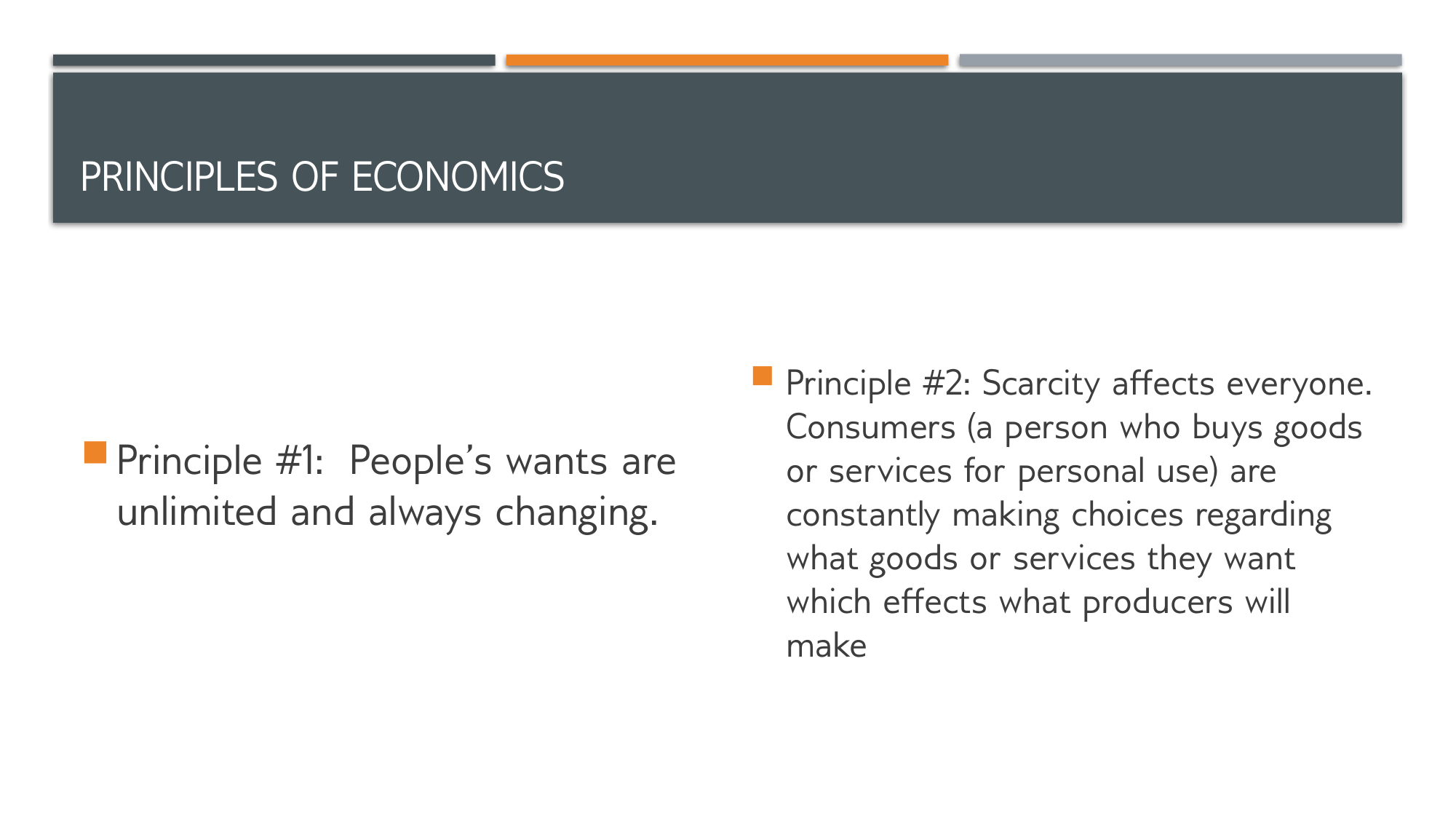

# Principles of Economics
Principle #1:  People’s wants are unlimited and always changing.
Principle #2: Scarcity affects everyone. Consumers (a person who buys goods or services for personal use) are constantly making choices regarding what goods or services they want which effects what producers will make